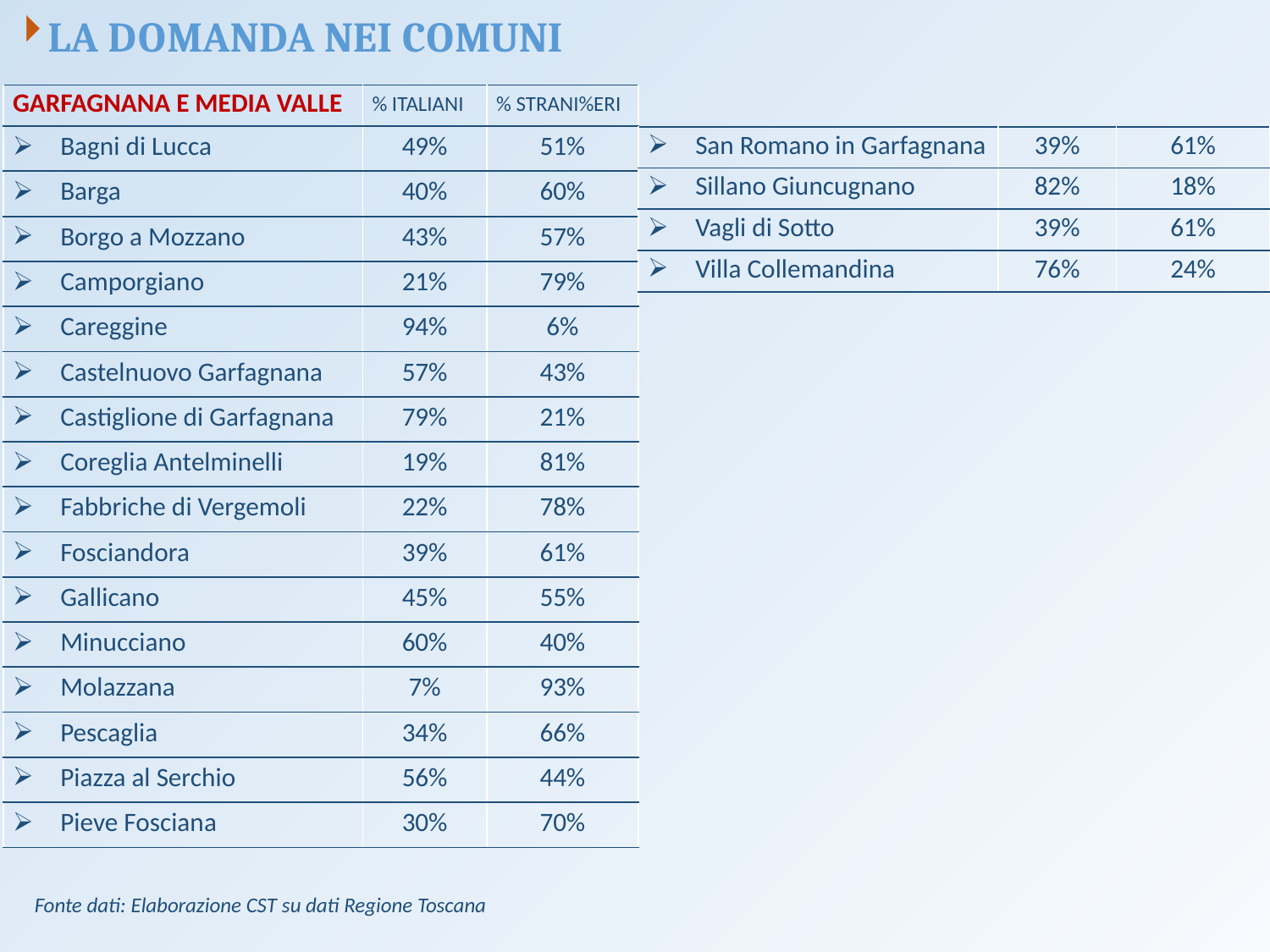

La Domanda nei Comuni
| GARFAGNANA E MEDIA VALLE | % ITALIANI | % STRANI%ERI |
| --- | --- | --- |
| Bagni di Lucca | 49% | 51% |
| Barga | 40% | 60% |
| Borgo a Mozzano | 43% | 57% |
| Camporgiano | 21% | 79% |
| Careggine | 94% | 6% |
| Castelnuovo Garfagnana | 57% | 43% |
| Castiglione di Garfagnana | 79% | 21% |
| Coreglia Antelminelli | 19% | 81% |
| Fabbriche di Vergemoli | 22% | 78% |
| Fosciandora | 39% | 61% |
| Gallicano | 45% | 55% |
| Minucciano | 60% | 40% |
| Molazzana | 7% | 93% |
| Pescaglia | 34% | 66% |
| Piazza al Serchio | 56% | 44% |
| Pieve Fosciana | 30% | 70% |
| San Romano in Garfagnana | 39% | 61% |
| --- | --- | --- |
| Sillano Giuncugnano | 82% | 18% |
| Vagli di Sotto | 39% | 61% |
| Villa Collemandina | 76% | 24% |
Fonte dati: Elaborazione CST su dati Regione Toscana